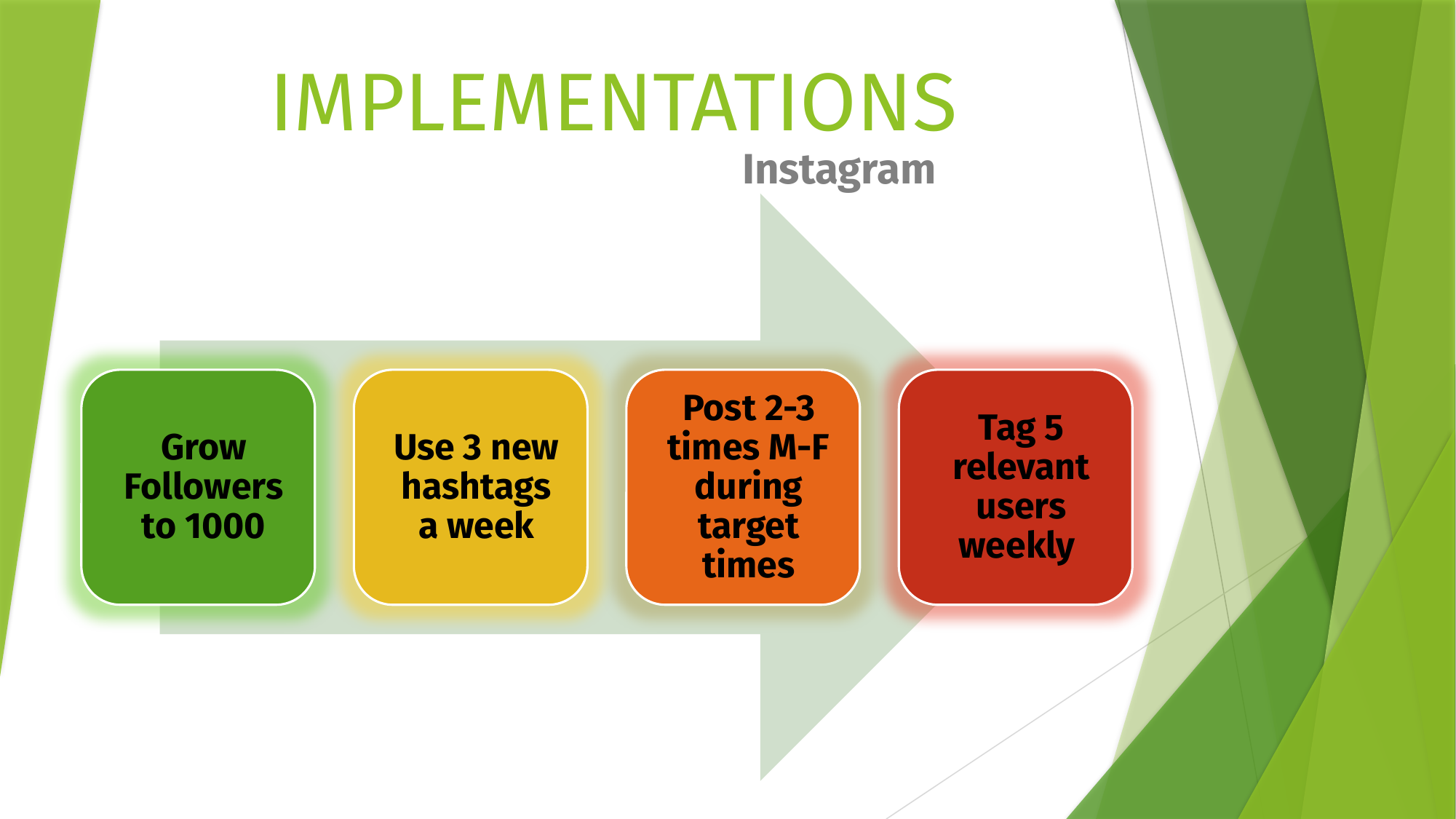

# IMPLEMENTATIONS
Instagram
Grow Followers to 1000
Use 3 new hashtags a week
Post 2-3 times M-F during target times
Tag 5 relevant users weekly